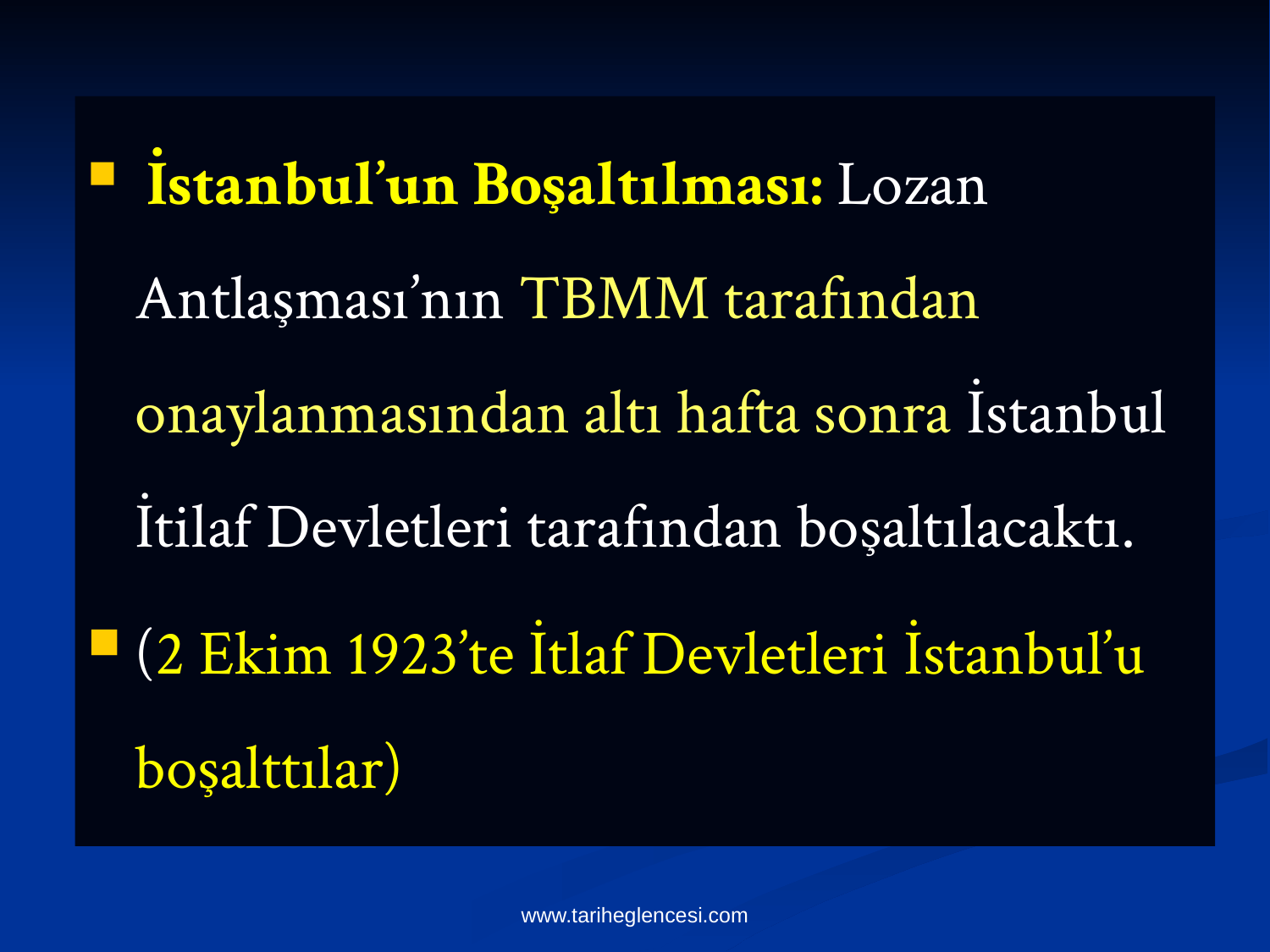

İstanbul’un Boşaltılması: Lozan Antlaşması’nın TBMM tarafından onaylanmasından altı hafta sonra İstanbul İtilaf Devletleri tarafından boşaltılacaktı.
(2 Ekim 1923’te İtlaf Devletleri İstanbul’u boşalttılar)

www.tariheglencesi.com